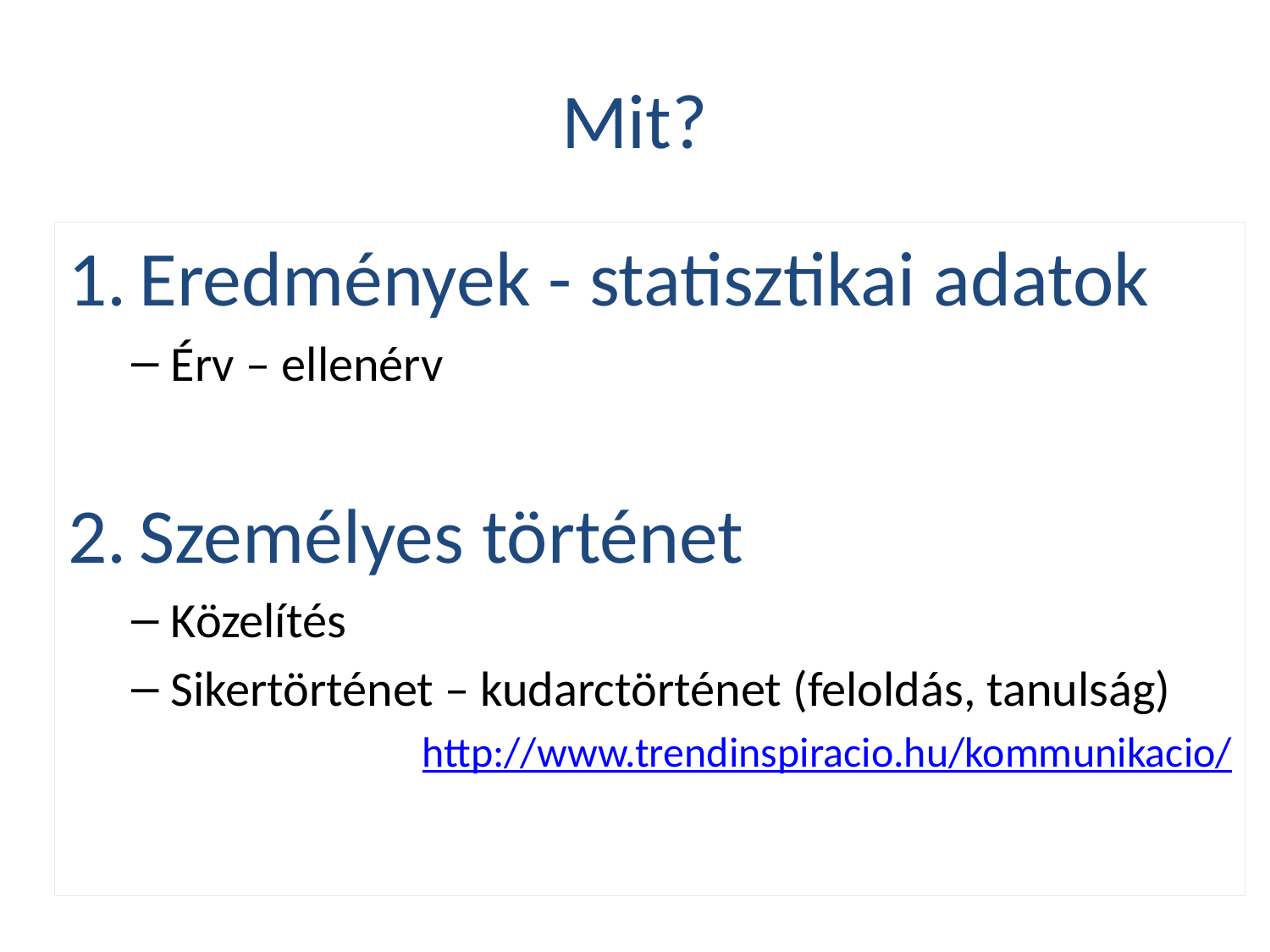

# Mit?
Eredmények - statisztikai adatok
Érv – ellenérv

Személyes történet
Közelítés
Sikertörténet – kudarctörténet (feloldás, tanulság)
	http://www.trendinspiracio.hu/kommunikacio/